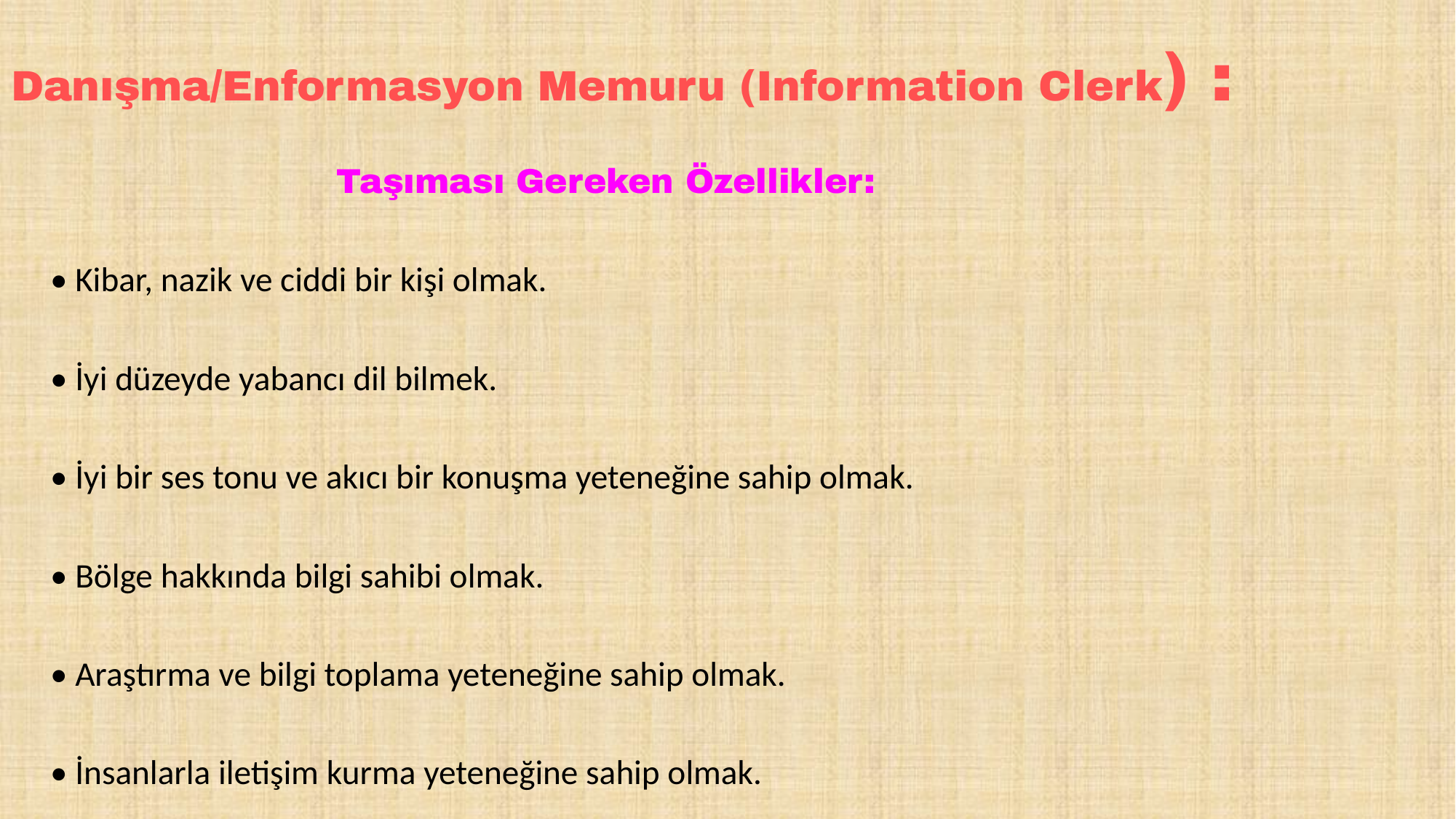

# Danışma/Enformasyon Memuru (Information Clerk) :
                         Taşıması Gereken Özellikler:

• Kibar, nazik ve ciddi bir kişi olmak.

• İyi düzeyde yabancı dil bilmek.

• İyi bir ses tonu ve akıcı bir konuşma yeteneğine sahip olmak.

• Bölge hakkında bilgi sahibi olmak.

• Araştırma ve bilgi toplama yeteneğine sahip olmak.

• İnsanlarla iletişim kurma yeteneğine sahip olmak.